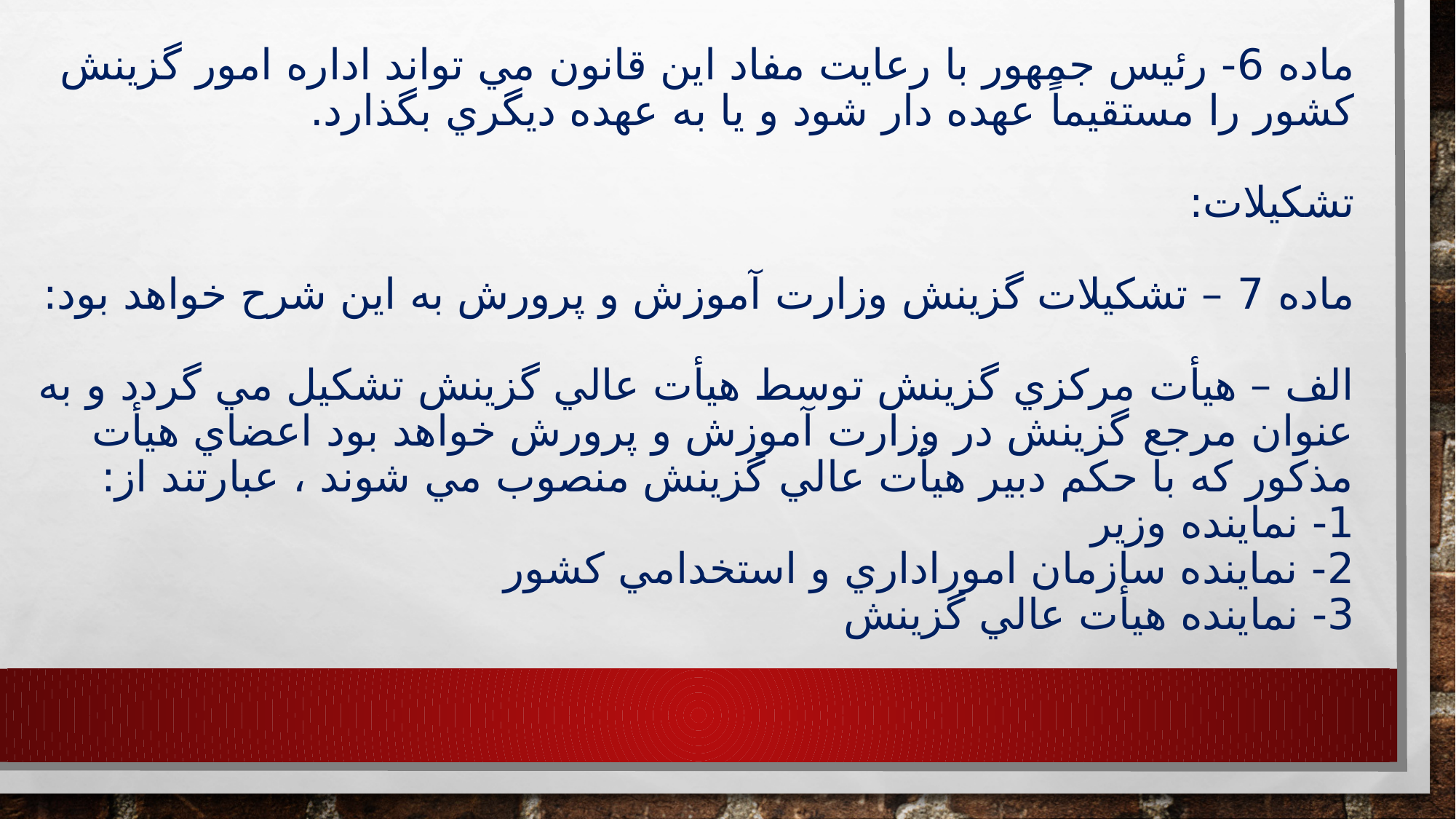

# ماده 6- رئيس جمهور با رعايت مفاد اين قانون مي تواند اداره امور گزينش كشور را مستقيماً عهده دار شود و يا به عهده ديگري بگذارد. تشكيلات: ماده 7 – تشكيلات گزينش وزارت آموزش و پرورش به اين شرح خواهد بود: الف – هيأت مركزي گزينش توسط هيأت عالي گزينش تشكيل مي گردد و به عنوان مرجع گزينش در وزارت آموزش و پرورش خواهد بود اعضاي هيأت مذكور كه با حكم دبير هيأت عالي گزينش منصوب مي شوند ، عبارتند از: 1- نماينده وزير 2- نماينده سازمان اموراداري و استخدامي كشور 3- نماينده هيأت عالي گزينش